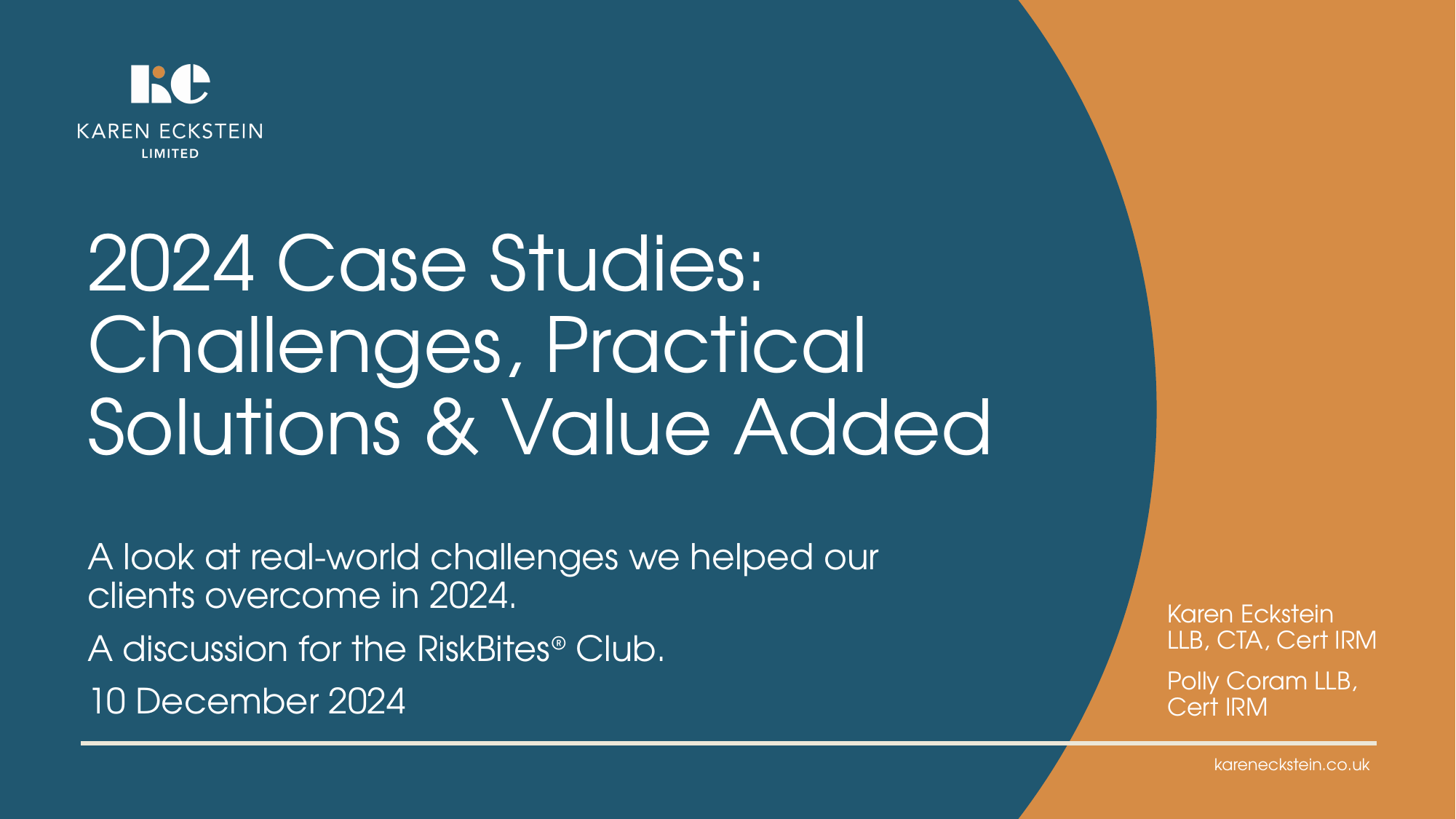

# 2024 Case Studies: Challenges, Practical Solutions & Value Added

A look at real-world challenges we helped our clients overcome in 2024.
A discussion for the RiskBites® Club.
10 December 2024
Karen Eckstein LLB, CTA, Cert IRM
Polly Coram LLB, Cert IRM